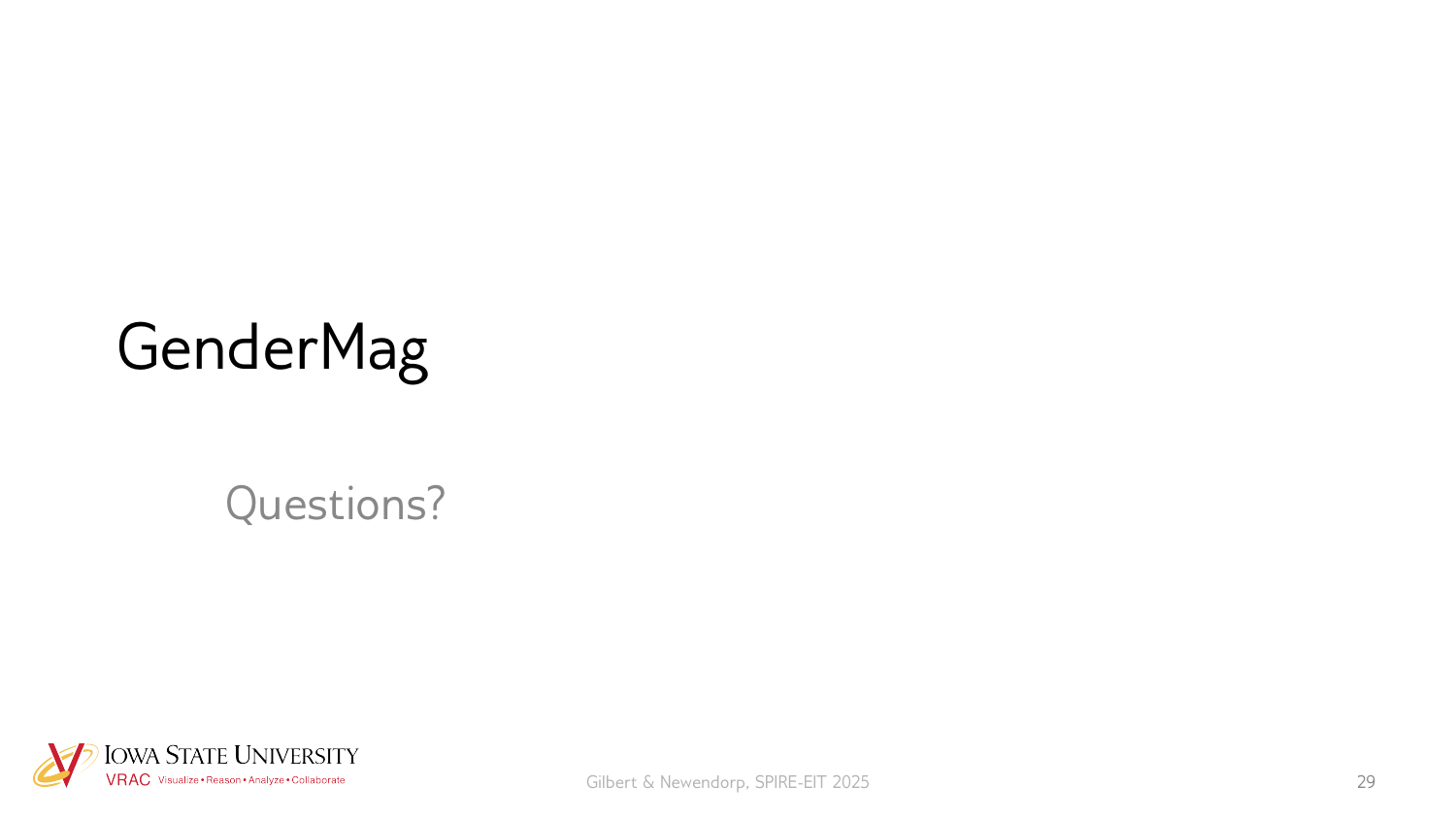

# GenderMag
Questions?
Gilbert & Newendorp, SPIRE-EIT 2025
29